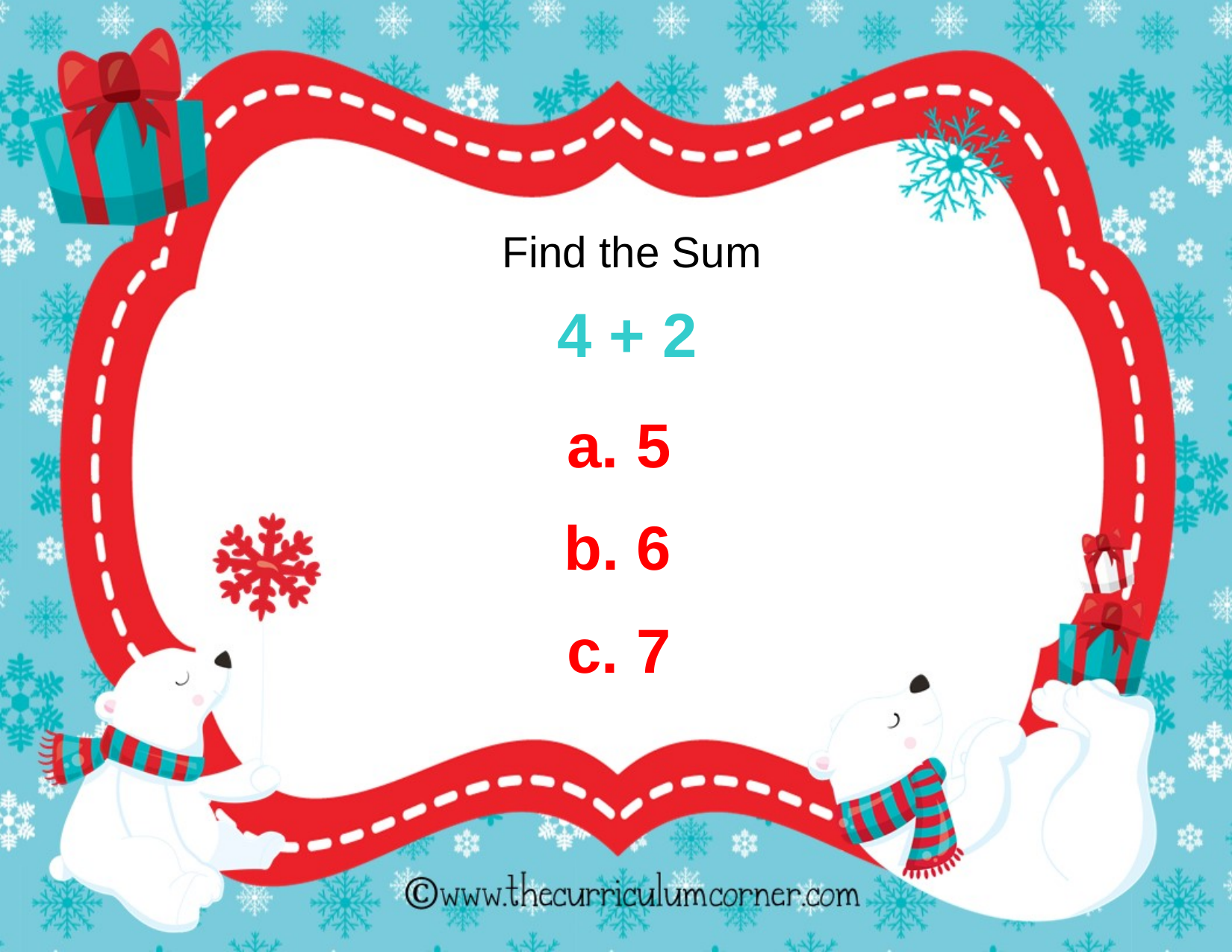

Find the Sum
4 + 2
a. 5
b. 6
c. 7